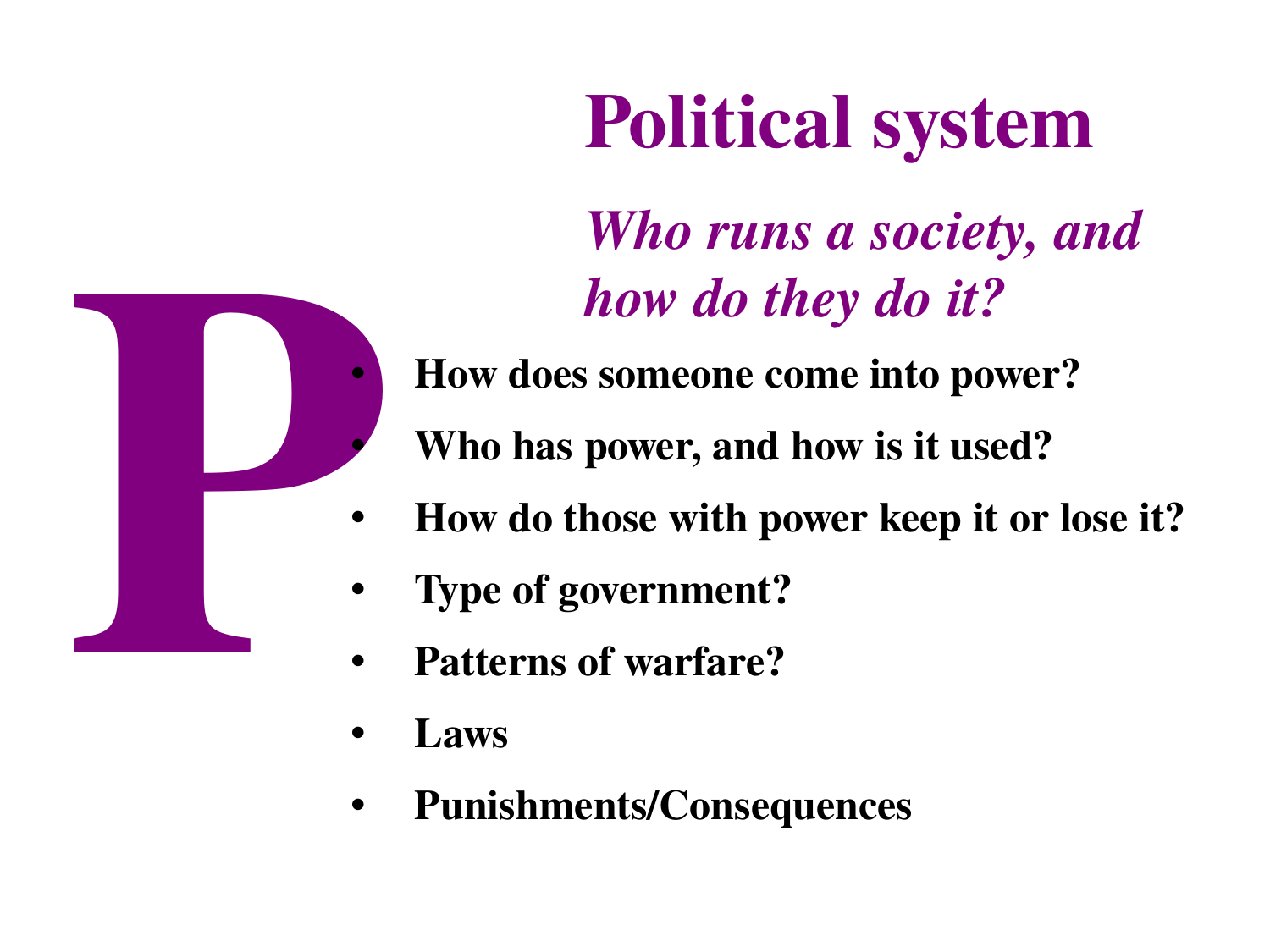

Political system
P
Who runs a society, and how do they do it?
How does someone come into power?
Who has power, and how is it used?
How do those with power keep it or lose it?
Type of government?
Patterns of warfare?
Laws
Punishments/Consequences